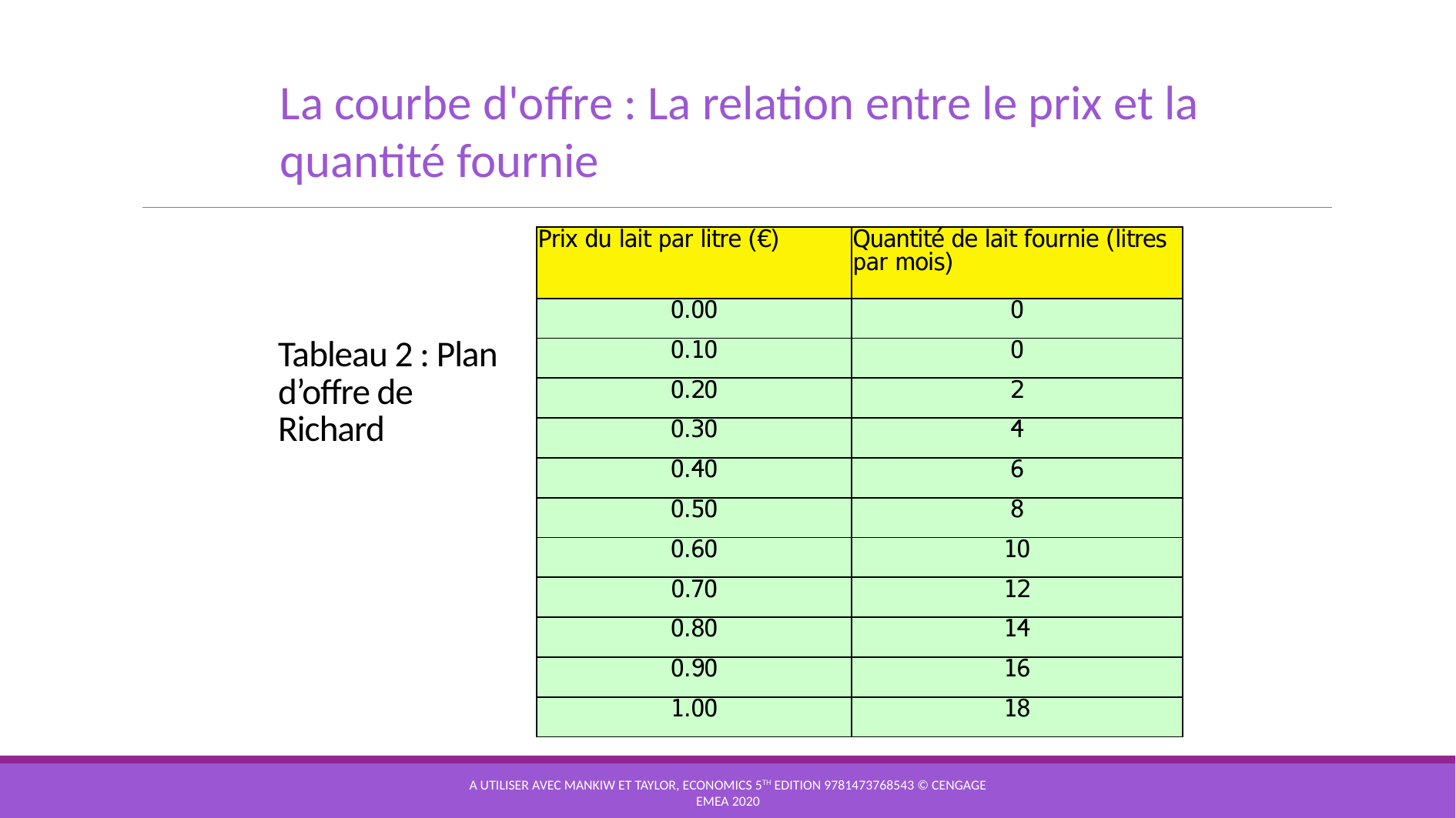

La courbe d'offre : La relation entre le prix et la quantité fournie
# Tableau 2 : Plan d’offre de Richard
| Prix du lait par litre (€) | Quantité de lait fournie (litres par mois) |
| --- | --- |
| 0.00 | 0 |
| 0.10 | 0 |
| 0.20 | 2 |
| 0.30 | 4 |
| 0.40 | 6 |
| 0.50 | 8 |
| 0.60 | 10 |
| 0.70 | 12 |
| 0.80 | 14 |
| 0.90 | 16 |
| 1.00 | 18 |
A utiliser avec Mankiw et Taylor, Economics 5th edition 9781473768543 © Cengage EMEA 2020